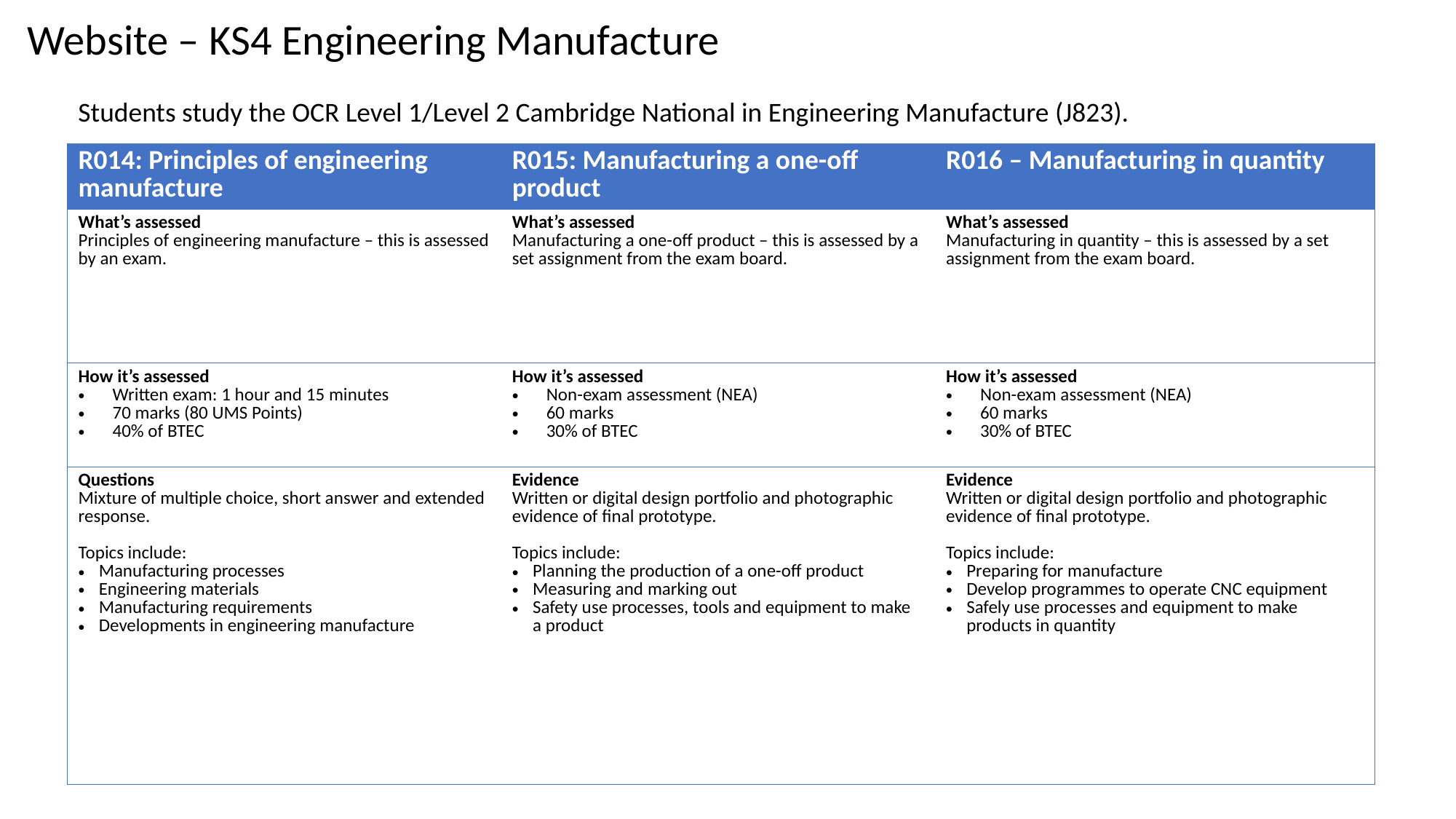

# Website – KS4 Engineering Manufacture
Students study the OCR Level 1/Level 2 Cambridge National in Engineering Manufacture (J823).
| R014: Principles of engineering manufacture | R015: Manufacturing a one-off product | R016 – Manufacturing in quantity |
| --- | --- | --- |
| What’s assessed Principles of engineering manufacture – this is assessed by an exam. | What’s assessed Manufacturing a one-off product – this is assessed by a set assignment from the exam board. | What’s assessed Manufacturing in quantity – this is assessed by a set assignment from the exam board. |
| How it’s assessed Written exam: 1 hour and 15 minutes 70 marks (80 UMS Points) 40% of BTEC | How it’s assessed Non-exam assessment (NEA) 60 marks 30% of BTEC | How it’s assessed Non-exam assessment (NEA) 60 marks 30% of BTEC |
| Questions Mixture of multiple choice, short answer and extended response. Topics include: Manufacturing processes Engineering materials Manufacturing requirements Developments in engineering manufacture | Evidence Written or digital design portfolio and photographic evidence of final prototype. Topics include: Planning the production of a one-off product Measuring and marking out Safety use processes, tools and equipment to make a product | Evidence Written or digital design portfolio and photographic evidence of final prototype. Topics include: Preparing for manufacture Develop programmes to operate CNC equipment Safely use processes and equipment to make products in quantity |